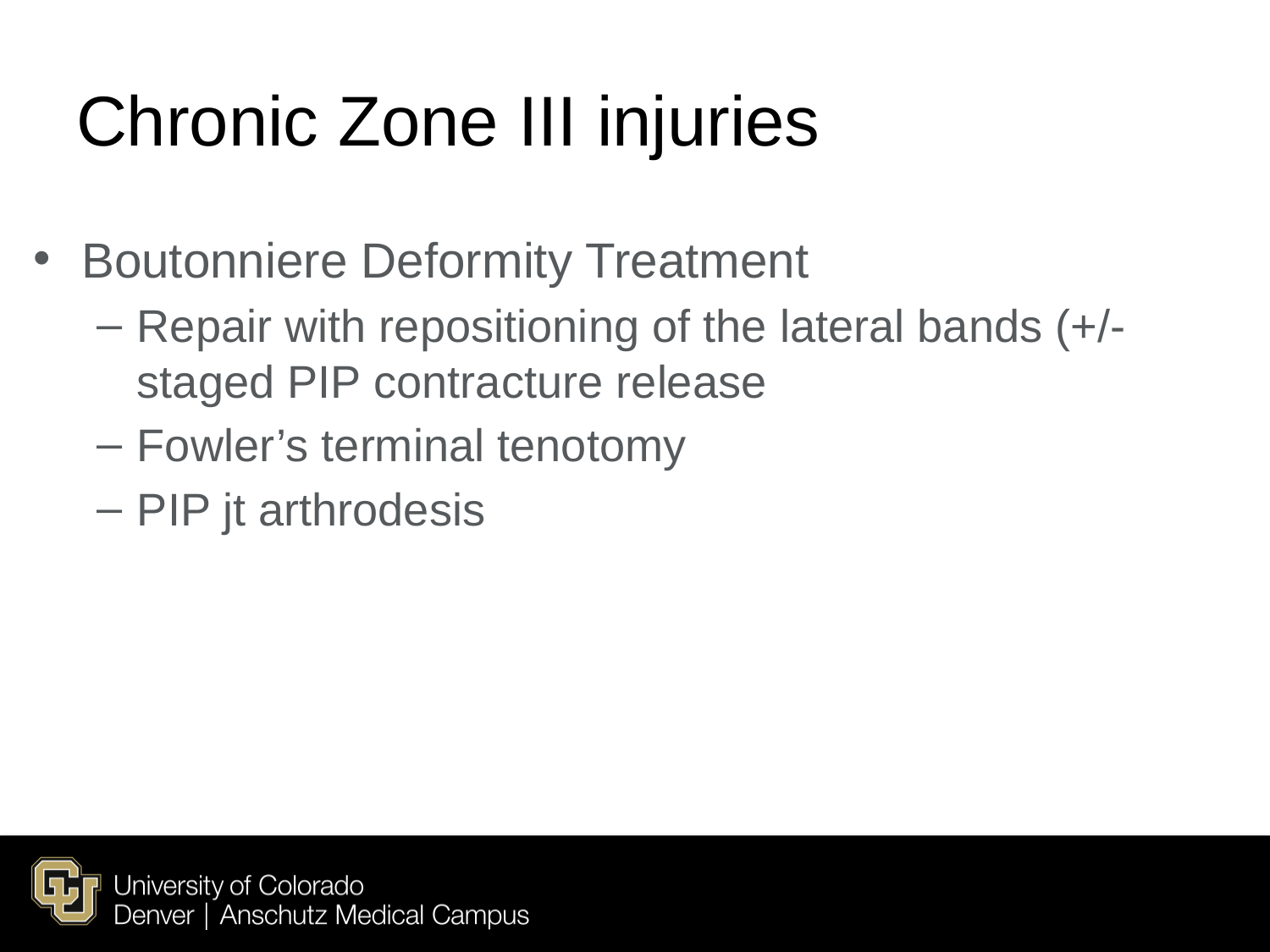

# Chronic Zone III injuries
Boutonniere Deformity Treatment
Repair with repositioning of the lateral bands (+/- staged PIP contracture release
Fowler’s terminal tenotomy
PIP jt arthrodesis